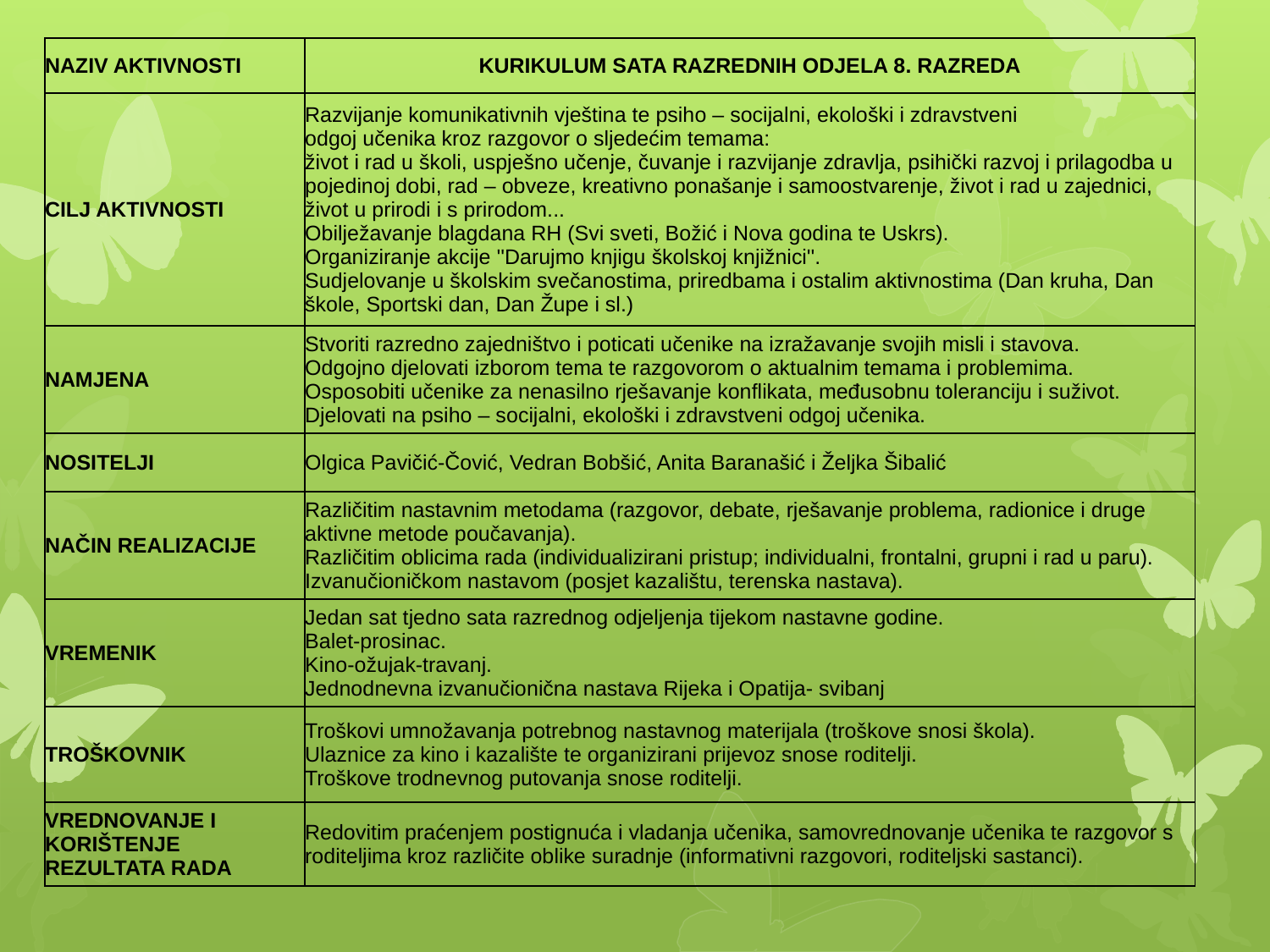

| NAZIV AKTIVNOSTI | KURIKULUM SATA RAZREDNIH ODJELA 8. RAZREDA |
| --- | --- |
| CILJ AKTIVNOSTI | Razvijanje komunikativnih vještina te psiho – socijalni, ekološki i zdravstveni odgoj učenika kroz razgovor o sljedećim temama: život i rad u školi, uspješno učenje, čuvanje i razvijanje zdravlja, psihički razvoj i prilagodba u pojedinoj dobi, rad – obveze, kreativno ponašanje i samoostvarenje, život i rad u zajednici, život u prirodi i s prirodom... Obilježavanje blagdana RH (Svi sveti, Božić i Nova godina te Uskrs). Organiziranje akcije ''Darujmo knjigu školskoj knjižnici''. Sudjelovanje u školskim svečanostima, priredbama i ostalim aktivnostima (Dan kruha, Dan škole, Sportski dan, Dan Župe i sl.) |
| NAMJENA | Stvoriti razredno zajedništvo i poticati učenike na izražavanje svojih misli i stavova. Odgojno djelovati izborom tema te razgovorom o aktualnim temama i problemima. Osposobiti učenike za nenasilno rješavanje konflikata, međusobnu toleranciju i suživot. Djelovati na psiho – socijalni, ekološki i zdravstveni odgoj učenika. |
| NOSITELJI | Olgica Pavičić-Čović, Vedran Bobšić, Anita Baranašić i Željka Šibalić |
| NAČIN REALIZACIJE | Različitim nastavnim metodama (razgovor, debate, rješavanje problema, radionice i druge aktivne metode poučavanja). Različitim oblicima rada (individualizirani pristup; individualni, frontalni, grupni i rad u paru). Izvanučioničkom nastavom (posjet kazalištu, terenska nastava). |
| VREMENIK | Jedan sat tjedno sata razrednog odjeljenja tijekom nastavne godine. Balet-prosinac. Kino-ožujak-travanj. Jednodnevna izvanučionična nastava Rijeka i Opatija- svibanj |
| TROŠKOVNIK | Troškovi umnožavanja potrebnog nastavnog materijala (troškove snosi škola). Ulaznice za kino i kazalište te organizirani prijevoz snose roditelji. Troškove trodnevnog putovanja snose roditelji. |
| VREDNOVANJE I KORIŠTENJE REZULTATA RADA | Redovitim praćenjem postignuća i vladanja učenika, samovrednovanje učenika te razgovor s roditeljima kroz različite oblike suradnje (informativni razgovori, roditeljski sastanci). |